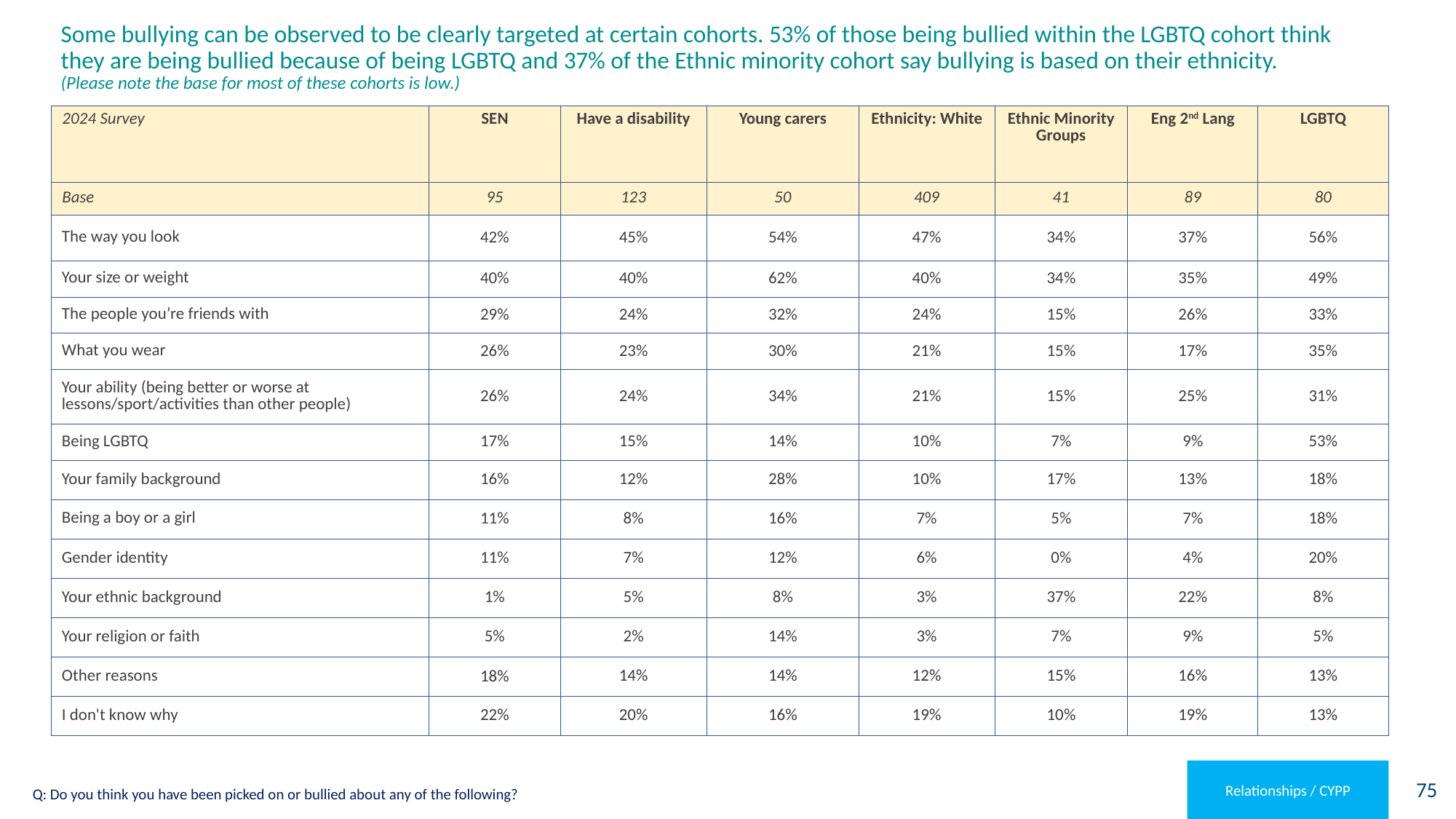

# Some bullying can be observed to be clearly targeted at certain cohorts. 53% of those being bullied within the LGBTQ cohort think they are being bullied because of being LGBTQ and 37% of the Ethnic minority cohort say bullying is based on their ethnicity. (Please note the base for most of these cohorts is low.)
| 2024 Survey | SEN | Have a disability | Young carers | Ethnicity: White | Ethnic Minority Groups | Eng 2nd Lang | LGBTQ |
| --- | --- | --- | --- | --- | --- | --- | --- |
| Base | 95 | 123 | 50 | 409 | 41 | 89 | 80 |
| The way you look | 42% | 45% | 54% | 47% | 34% | 37% | 56% |
| Your size or weight | 40% | 40% | 62% | 40% | 34% | 35% | 49% |
| The people you’re friends with | 29% | 24% | 32% | 24% | 15% | 26% | 33% |
| What you wear | 26% | 23% | 30% | 21% | 15% | 17% | 35% |
| Your ability (being better or worse at lessons/sport/activities than other people) | 26% | 24% | 34% | 21% | 15% | 25% | 31% |
| Being LGBTQ | 17% | 15% | 14% | 10% | 7% | 9% | 53% |
| Your family background | 16% | 12% | 28% | 10% | 17% | 13% | 18% |
| Being a boy or a girl | 11% | 8% | 16% | 7% | 5% | 7% | 18% |
| Gender identity | 11% | 7% | 12% | 6% | 0% | 4% | 20% |
| Your ethnic background | 1% | 5% | 8% | 3% | 37% | 22% | 8% |
| Your religion or faith | 5% | 2% | 14% | 3% | 7% | 9% | 5% |
| Other reasons | 18% | 14% | 14% | 12% | 15% | 16% | 13% |
| I don't know why | 22% | 20% | 16% | 19% | 10% | 19% | 13% |
Relationships / CYPP
Q: Do you think you have been picked on or bullied about any of the following?